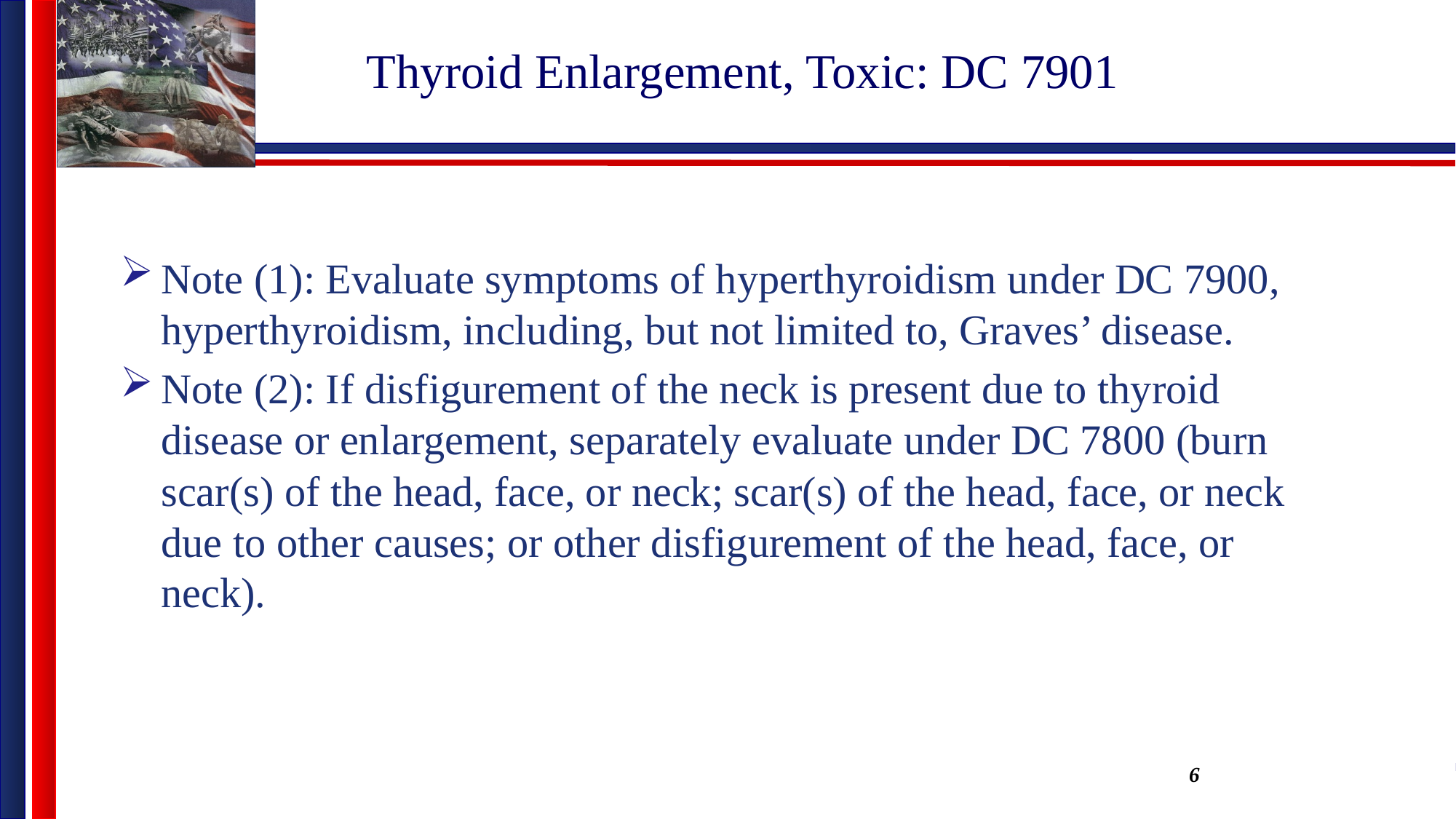

# Thyroid Enlargement, Toxic: DC 7901
Note (1): Evaluate symptoms of hyperthyroidism under DC 7900, hyperthyroidism, including, but not limited to, Graves’ disease.
Note (2): If disfigurement of the neck is present due to thyroid disease or enlargement, separately evaluate under DC 7800 (burn scar(s) of the head, face, or neck; scar(s) of the head, face, or neck due to other causes; or other disfigurement of the head, face, or neck).

6